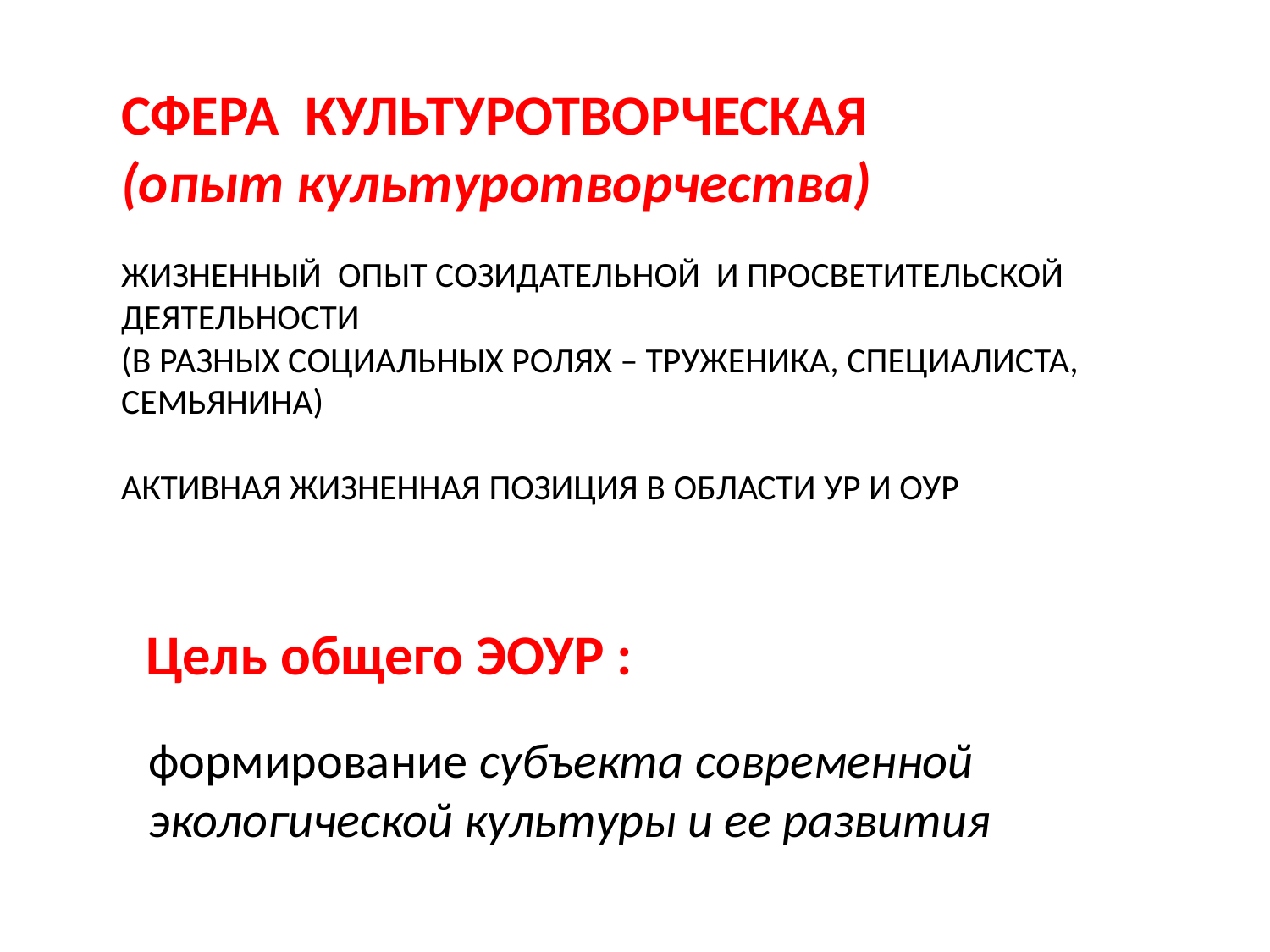

СФЕРА  КУЛЬТУРОТВОРЧЕСКАЯ
(опыт культуротворчества)

ЖИЗНЕННЫЙ  ОПЫТ СОЗИДАТЕЛЬНОЙ  И ПРОСВЕТИТЕЛЬСКОЙ
ДЕЯТЕЛЬНОСТИ
(В РАЗНЫХ СОЦИАЛЬНЫХ РОЛЯХ – ТРУЖЕНИКА, СПЕЦИАЛИСТА,
СЕМЬЯНИНА)

АКТИВНАЯ ЖИЗНЕННАЯ ПОЗИЦИЯ В ОБЛАСТИ УР И ОУР
      Цель общего ЭОУР :

       формирование субъекта современной
       экологической культуры и ее развития